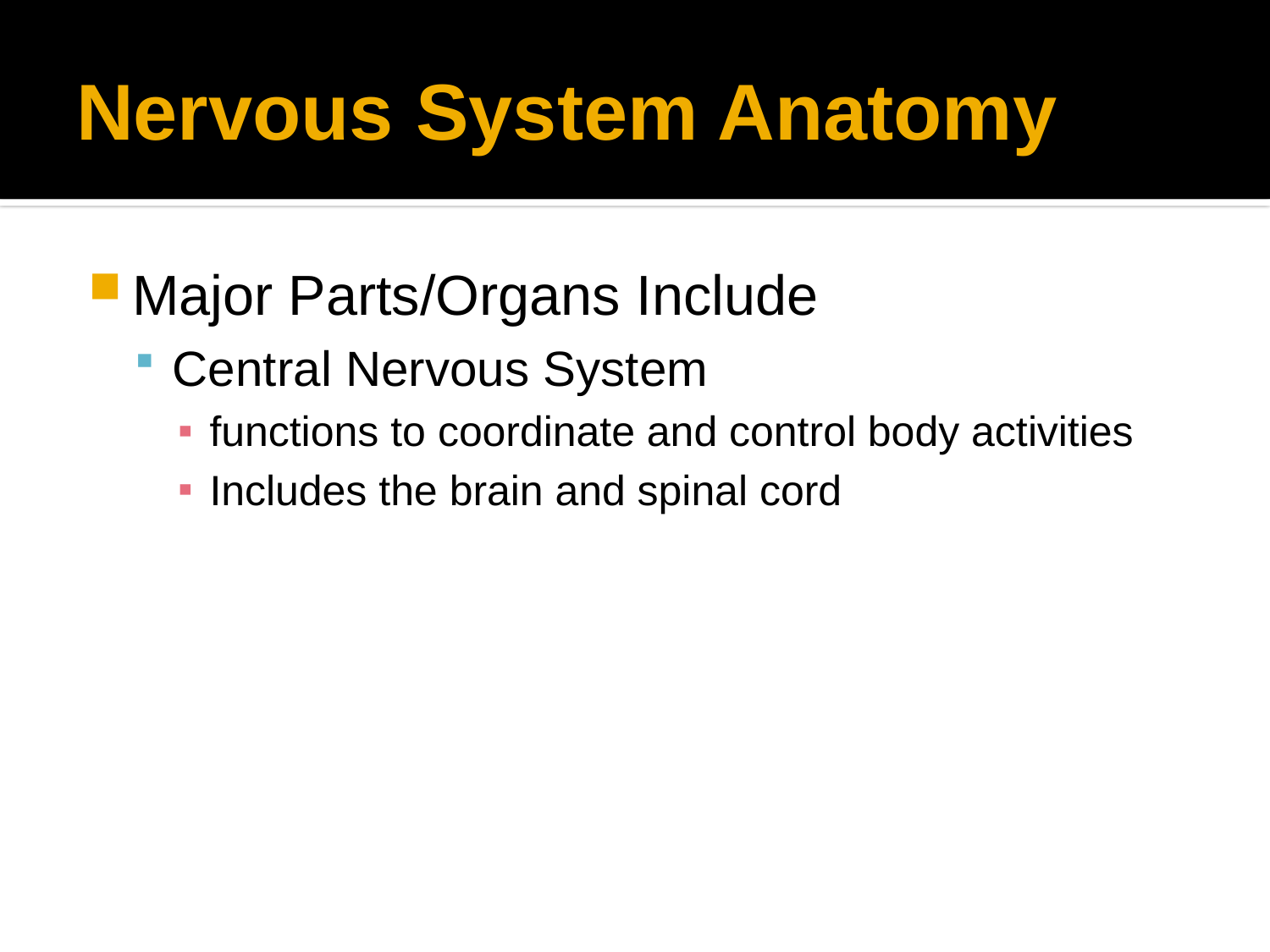

# Nervous System Anatomy
Major Parts/Organs Include
Central Nervous System
functions to coordinate and control body activities
Includes the brain and spinal cord